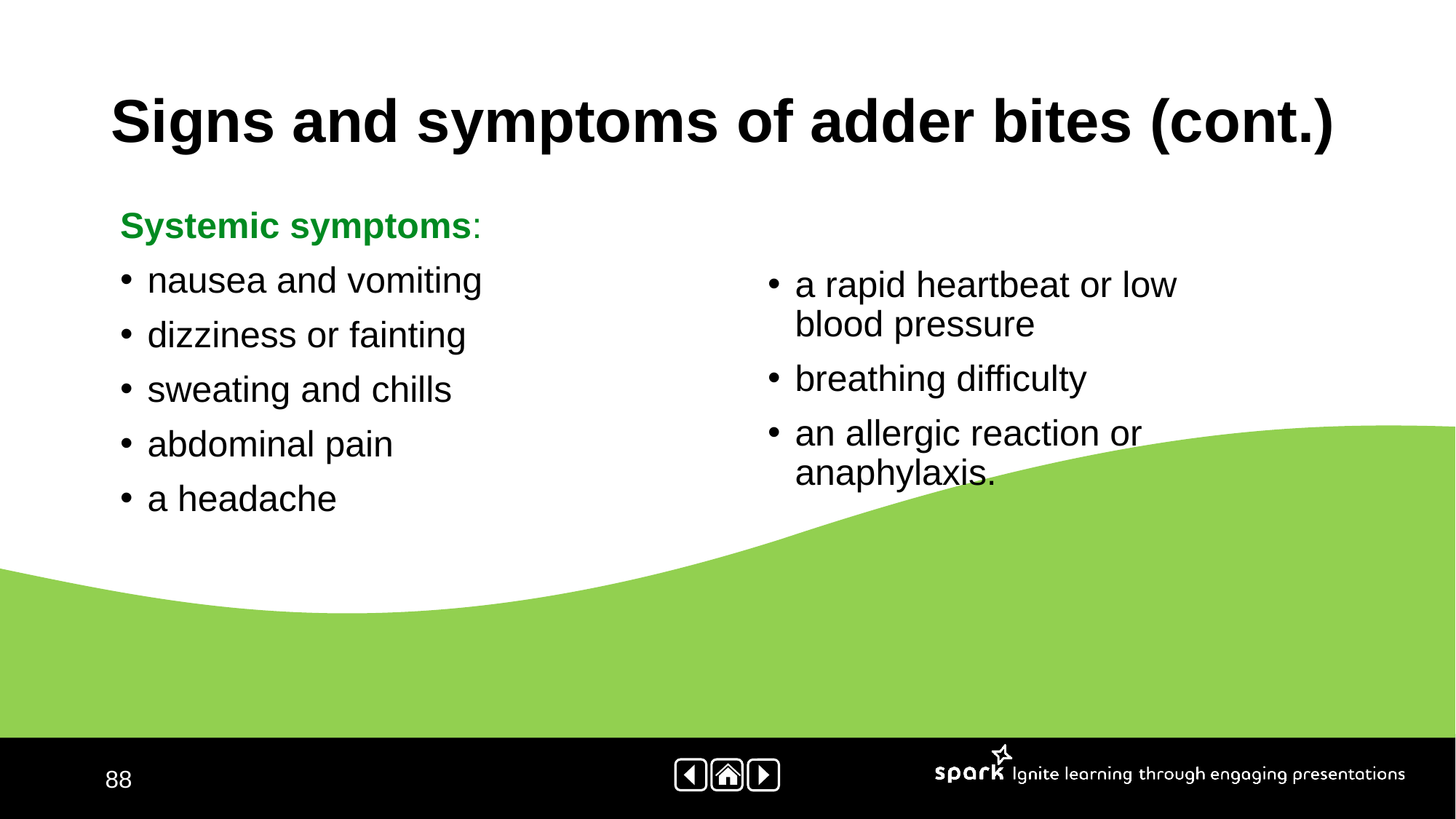

# Signs and symptoms of adder bites (cont.)
Systemic symptoms:
nausea and vomiting
dizziness or fainting
sweating and chills
abdominal pain
a headache

a rapid heartbeat or low blood pressure
breathing difficulty
an allergic reaction or anaphylaxis.